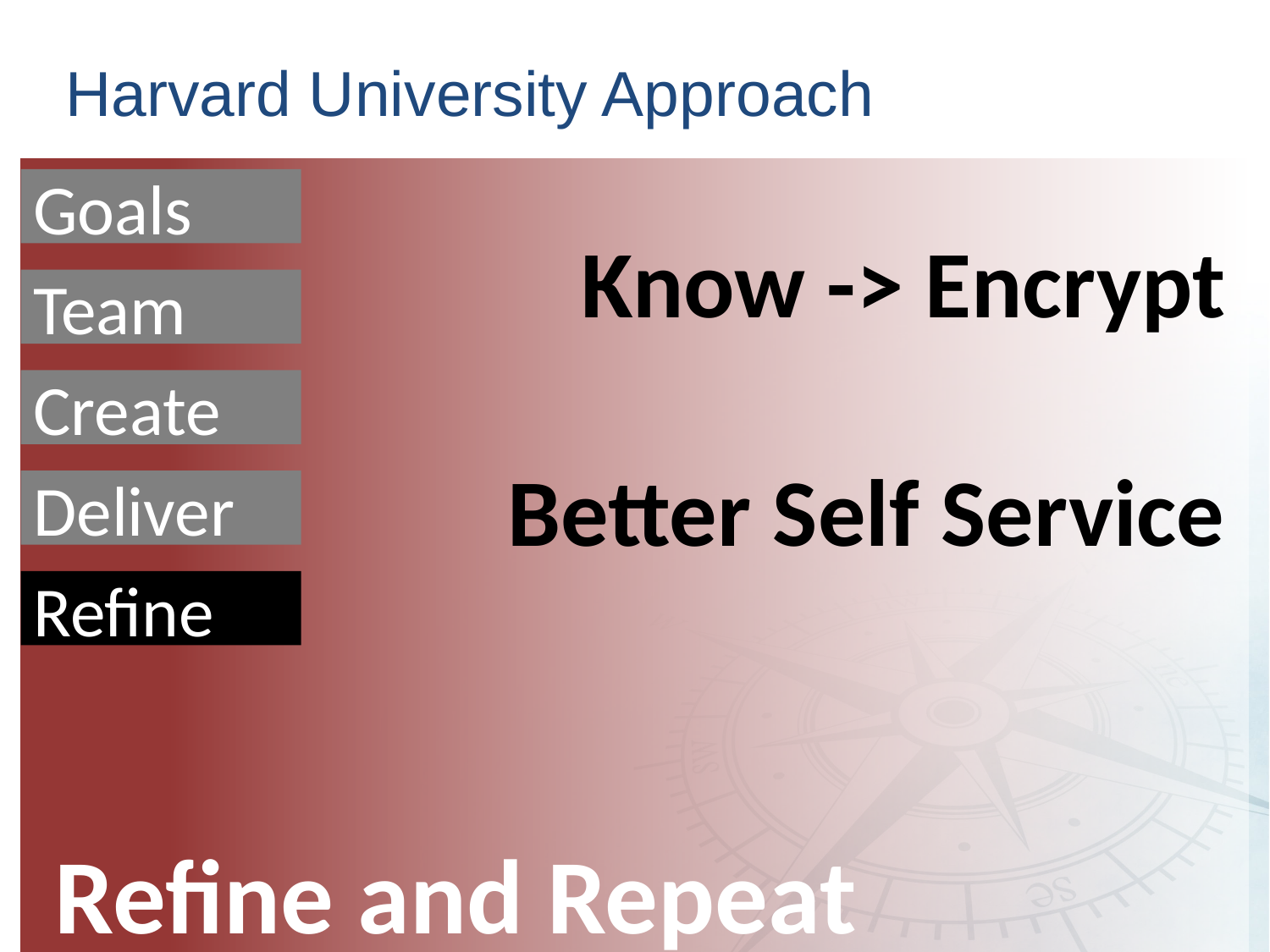

# Harvard University Approach

Goals
Know -> Encrypt

Better Self Service

Team
Create
Deliver
Refine
Refine and Repeat